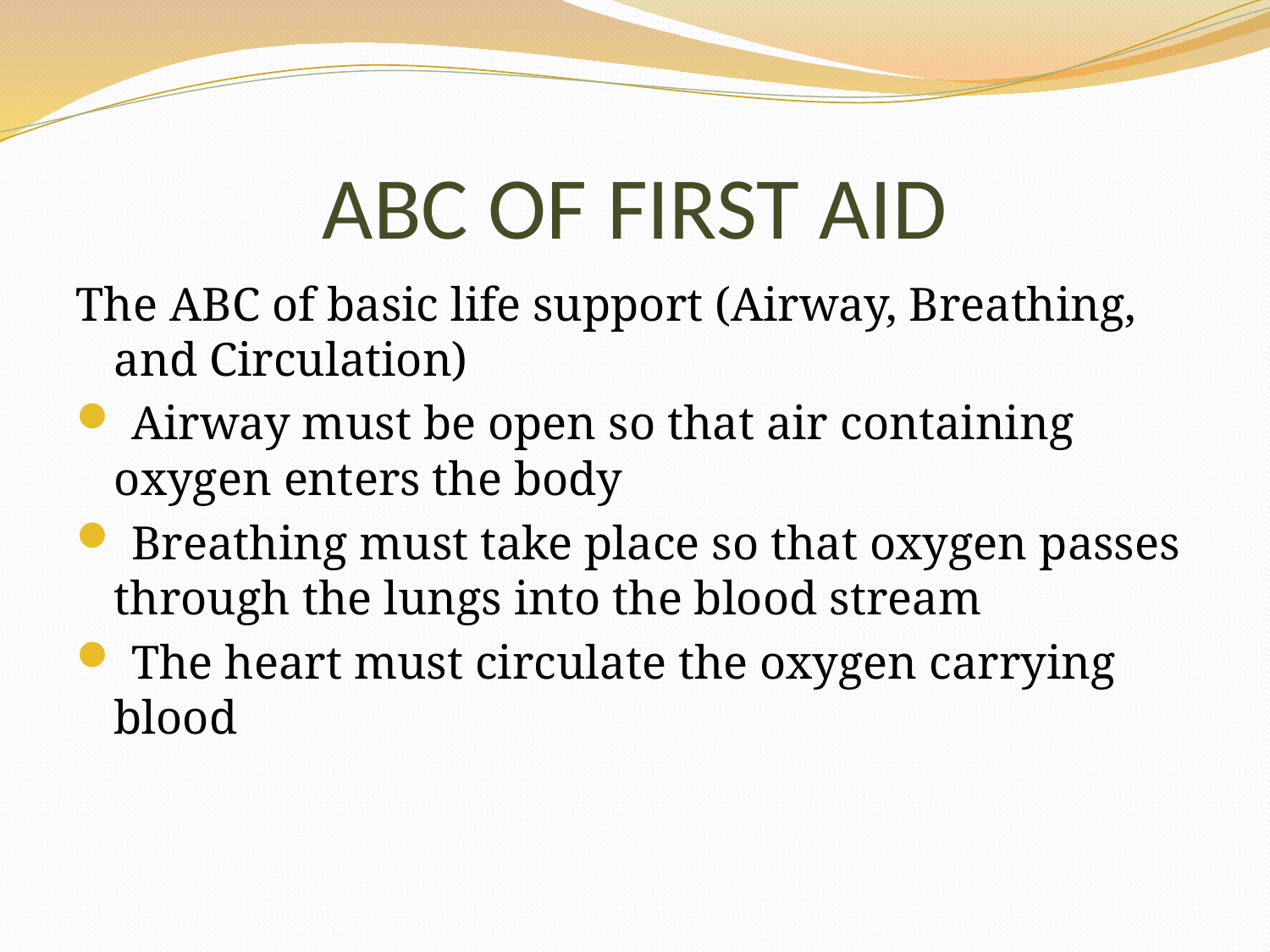

# ABC OF FIRST AID
The ABC of basic life support (Airway, Breathing, and Circulation)
 Airway must be open so that air containing oxygen enters the body
 Breathing must take place so that oxygen passes through the lungs into the blood stream
 The heart must circulate the oxygen carrying blood